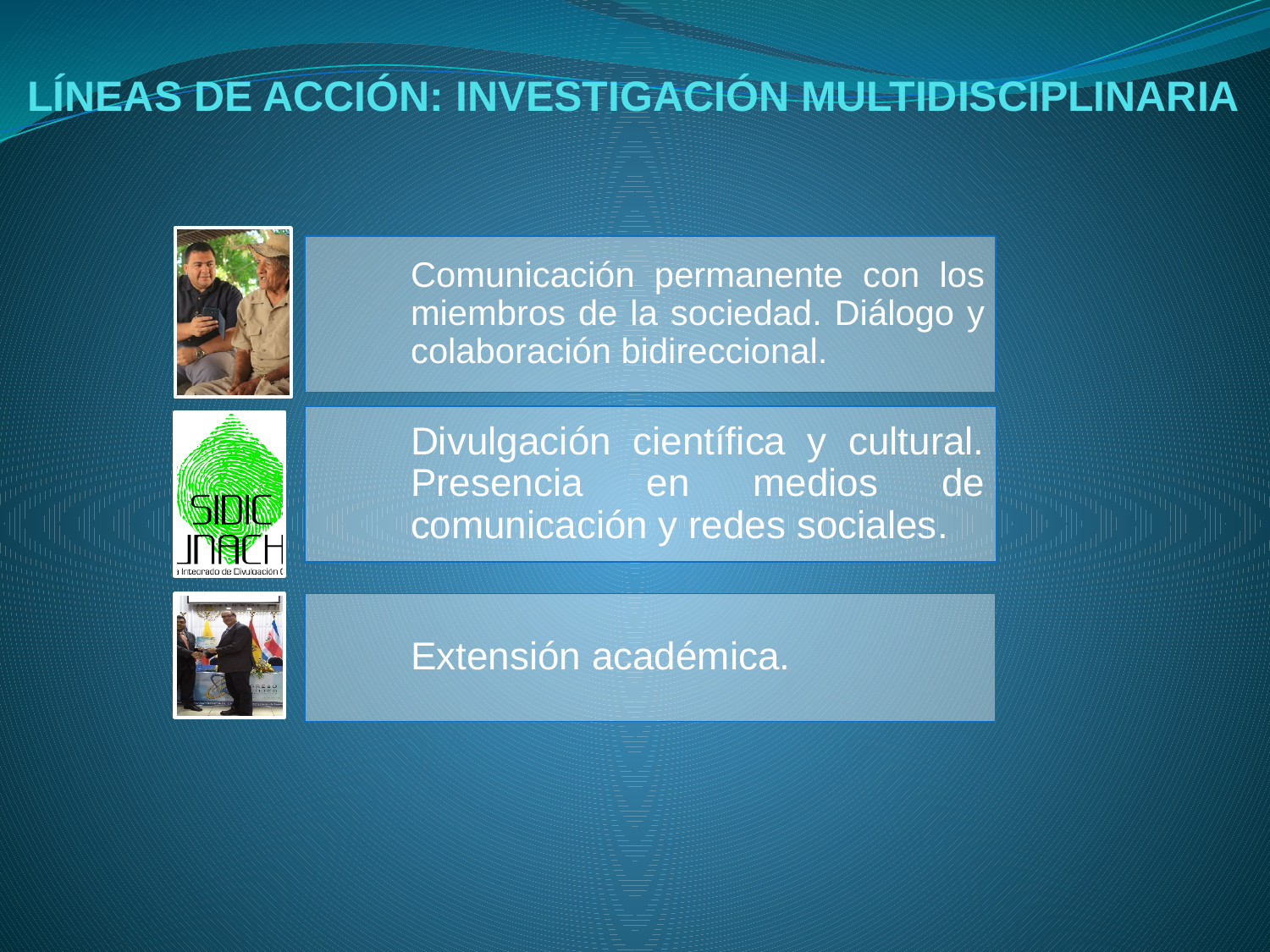

# LÍNEAS DE ACCIÓN: INVESTIGACIÓN MULTIDISCIPLINARIA
Comunicación permanente con los miembros de la sociedad. Diálogo y colaboración bidireccional.
Divulgación científica y cultural. Presencia en medios de comunicación y redes sociales.
Extensión académica.